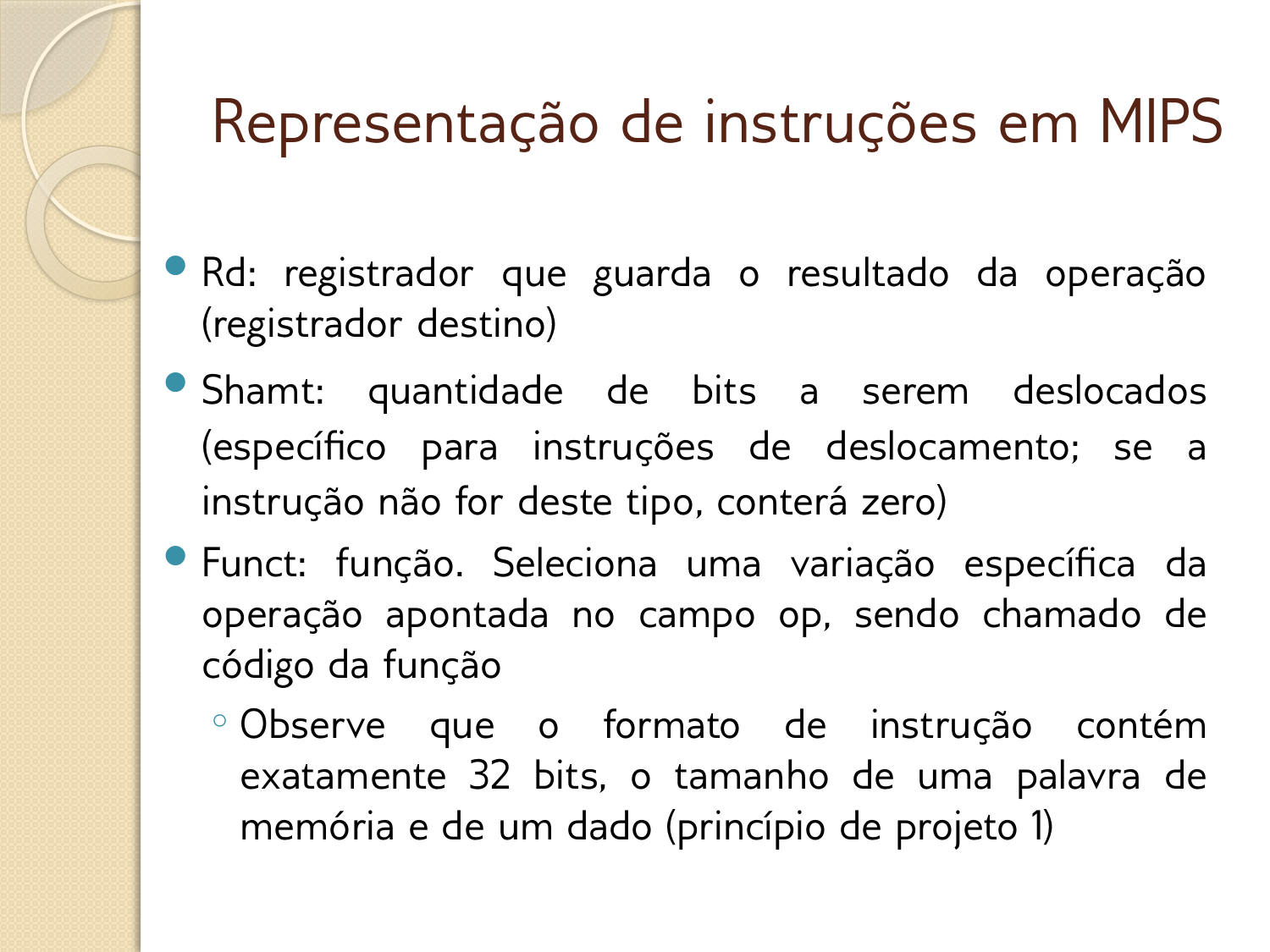

# Representação de instruções em MIPS
Rd: registrador que guarda o resultado da operação (registrador destino)
Shamt: quantidade de bits a serem deslocados (específico para instruções de deslocamento; se a instrução não for deste tipo, conterá zero)
Funct: função. Seleciona uma variação específica da operação apontada no campo op, sendo chamado de código da função
Observe que o formato de instrução contém exatamente 32 bits, o tamanho de uma palavra de memória e de um dado (princípio de projeto 1)
13